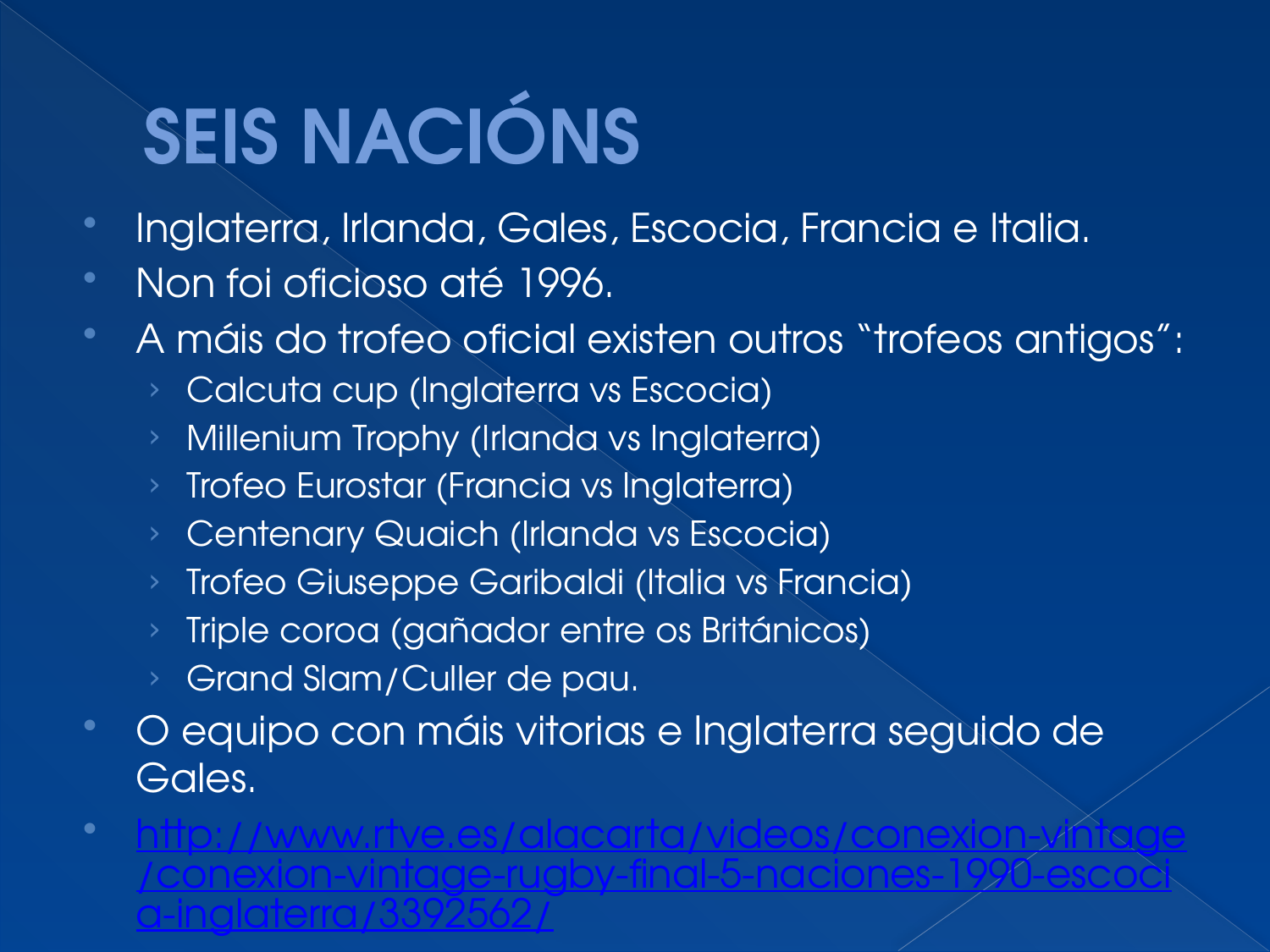

# SEIS NACIÓNS
Inglaterra, Irlanda, Gales, Escocia, Francia e Italia.
Non foi oficioso até 1996.
A máis do trofeo oficial existen outros “trofeos antigos”:
Calcuta cup (Inglaterra vs Escocia)
Millenium Trophy (Irlanda vs Inglaterra)
Trofeo Eurostar (Francia vs Inglaterra)
Centenary Quaich (Irlanda vs Escocia)
Trofeo Giuseppe Garibaldi (Italia vs Francia)
Triple coroa (gañador entre os Británicos)
Grand Slam/Culler de pau.
O equipo con máis vitorias e Inglaterra seguido de Gales.
http://www.rtve.es/alacarta/videos/conexion-vintage/conexion-vintage-rugby-final-5-naciones-1990-escocia-inglaterra/3392562/